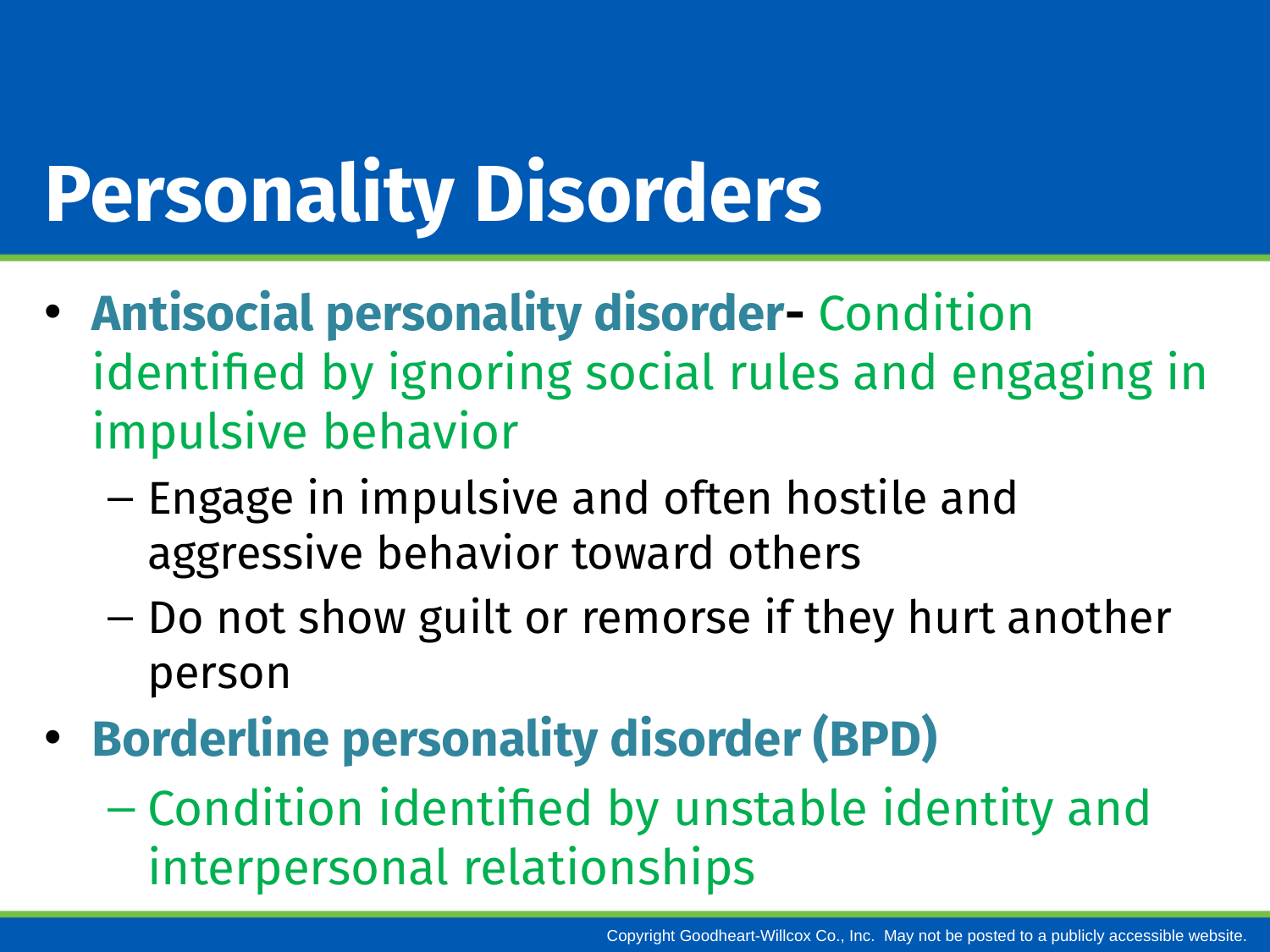

# Personality Disorders
Antisocial personality disorder- Condition identified by ignoring social rules and engaging in impulsive behavior
Engage in impulsive and often hostile and aggressive behavior toward others
Do not show guilt or remorse if they hurt another person
Borderline personality disorder (BPD)
Condition identified by unstable identity and interpersonal relationships